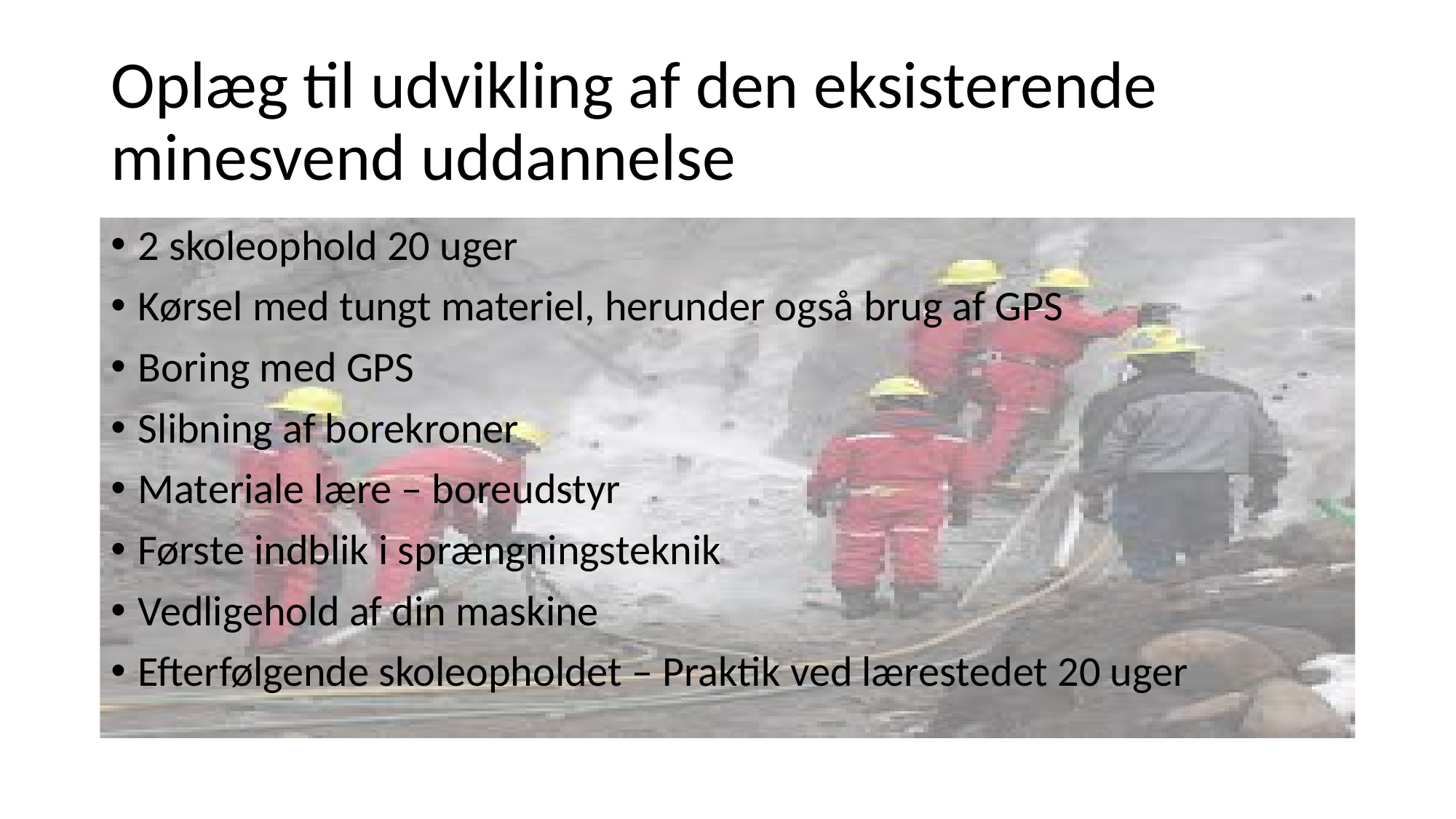

# Oplæg til udvikling af den eksisterende minesvend uddannelse
2 skoleophold 20 uger
Kørsel med tungt materiel, herunder også brug af GPS
Boring med GPS
Slibning af borekroner
Materiale lære – boreudstyr
Første indblik i sprængningsteknik
Vedligehold af din maskine
Efterfølgende skoleopholdet – Praktik ved lærestedet 20 uger